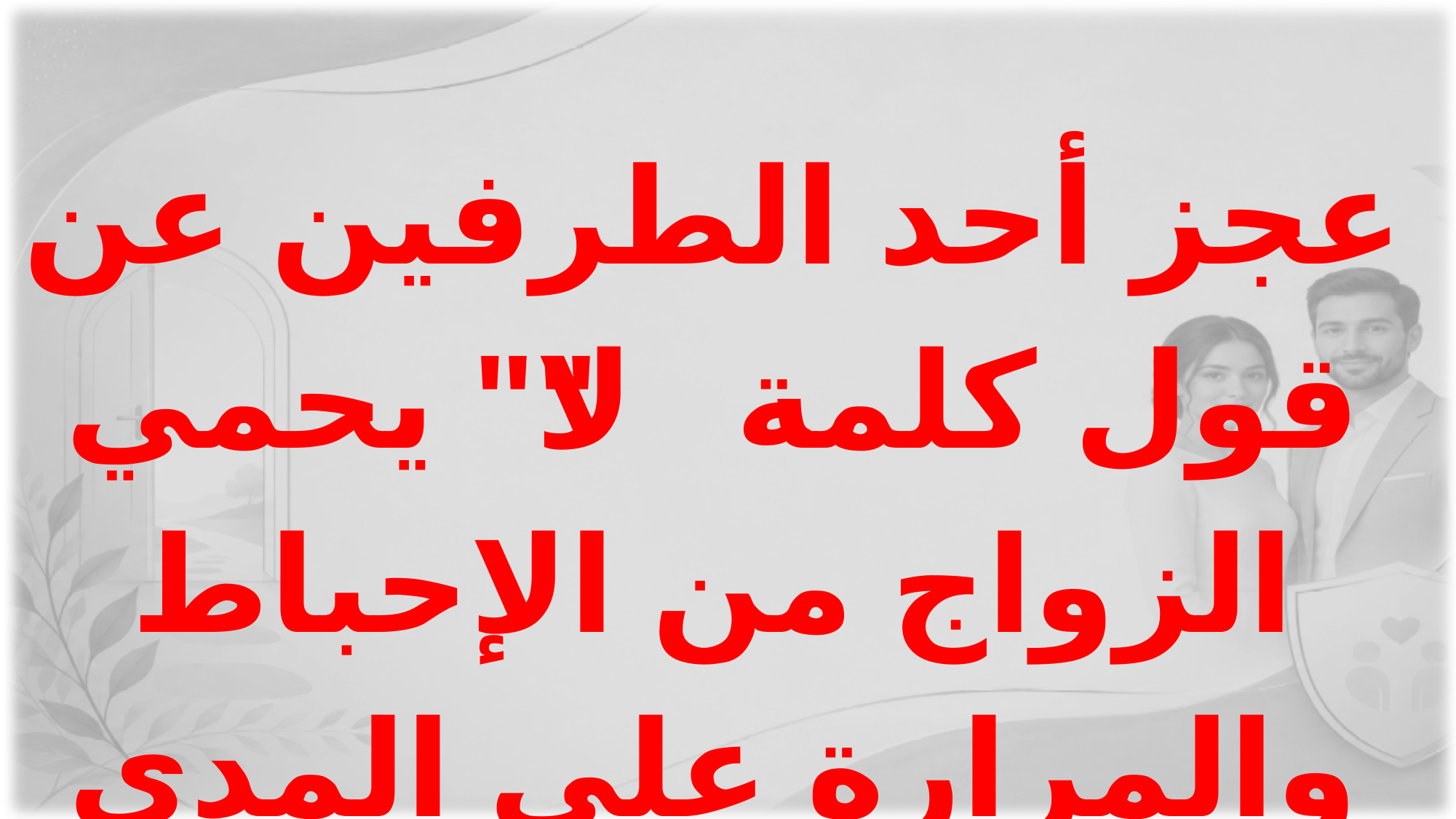

عجز أحد الطرفين عن قول كلمة "لا" يحمي الزواج من الإحباط والمرارة على المدى الطويل.